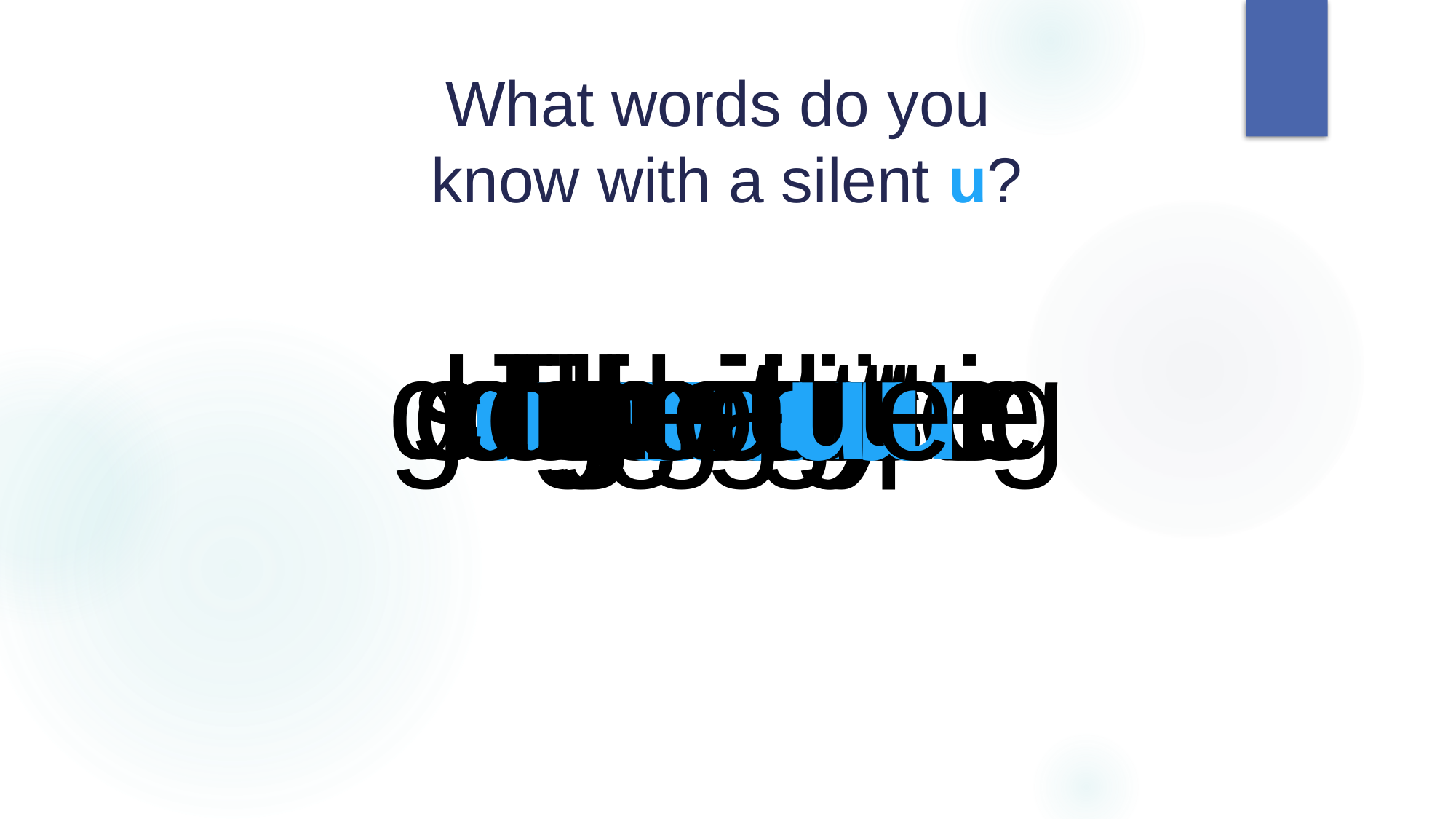

# What words do you know with a silent u?
baguette
built
silhouette
guitar
guest
circuit
guilty
buoy
guess
guinea pig
disguise
dialogue
colleague
tongue